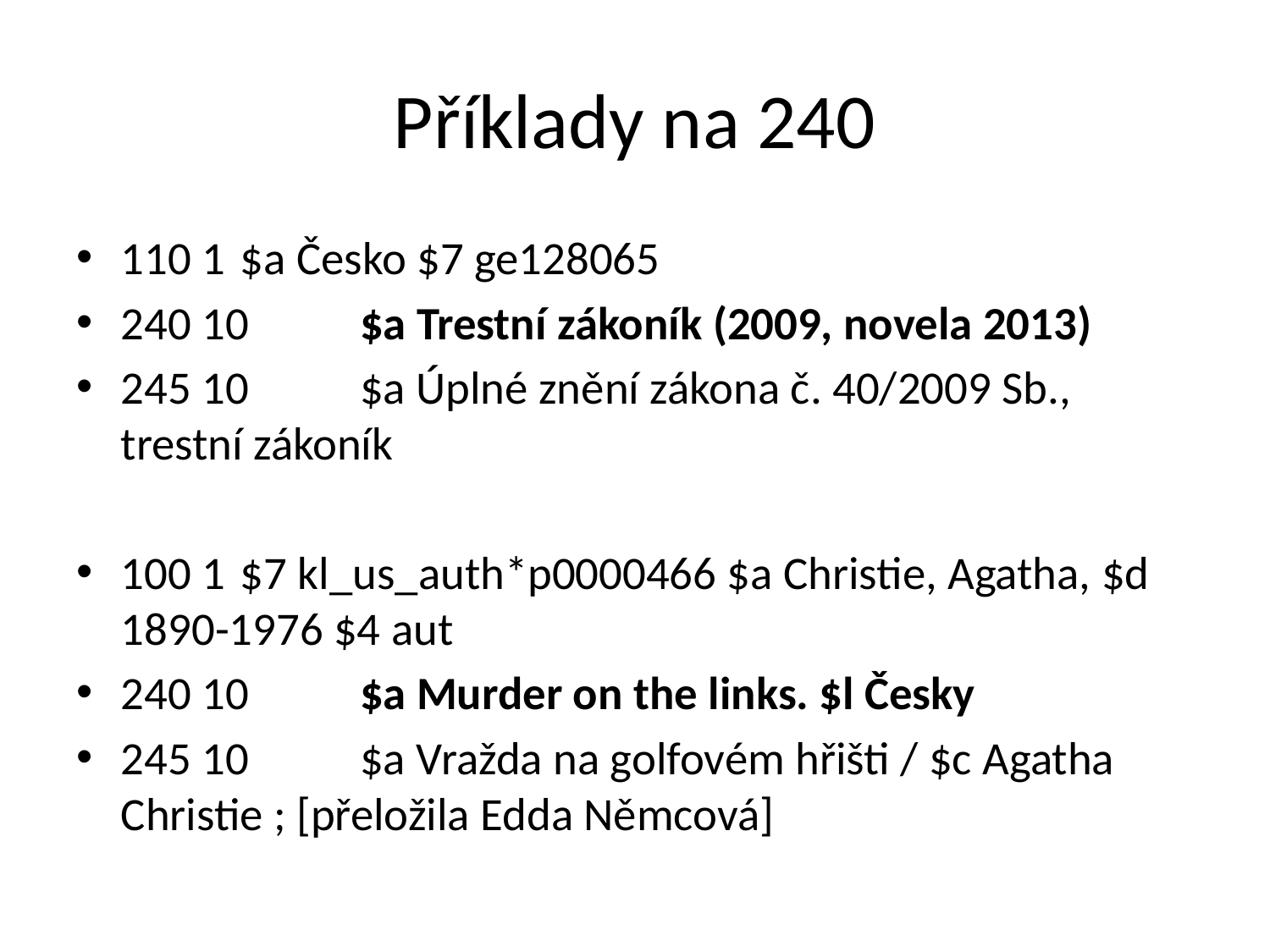

# Příklady na 240
110 1 	$a Česko $7 ge128065
240 10	$a Trestní zákoník (2009, novela 2013)
245 10	$a Úplné znění zákona č. 40/2009 Sb., trestní zákoník

100 1 	$7 kl_us_auth*p0000466 $a Christie, Agatha, $d 1890-1976 $4 aut
240 10	$a Murder on the links. $l Česky
245 10	$a Vražda na golfovém hřišti / $c Agatha Christie ; [přeložila Edda Němcová]